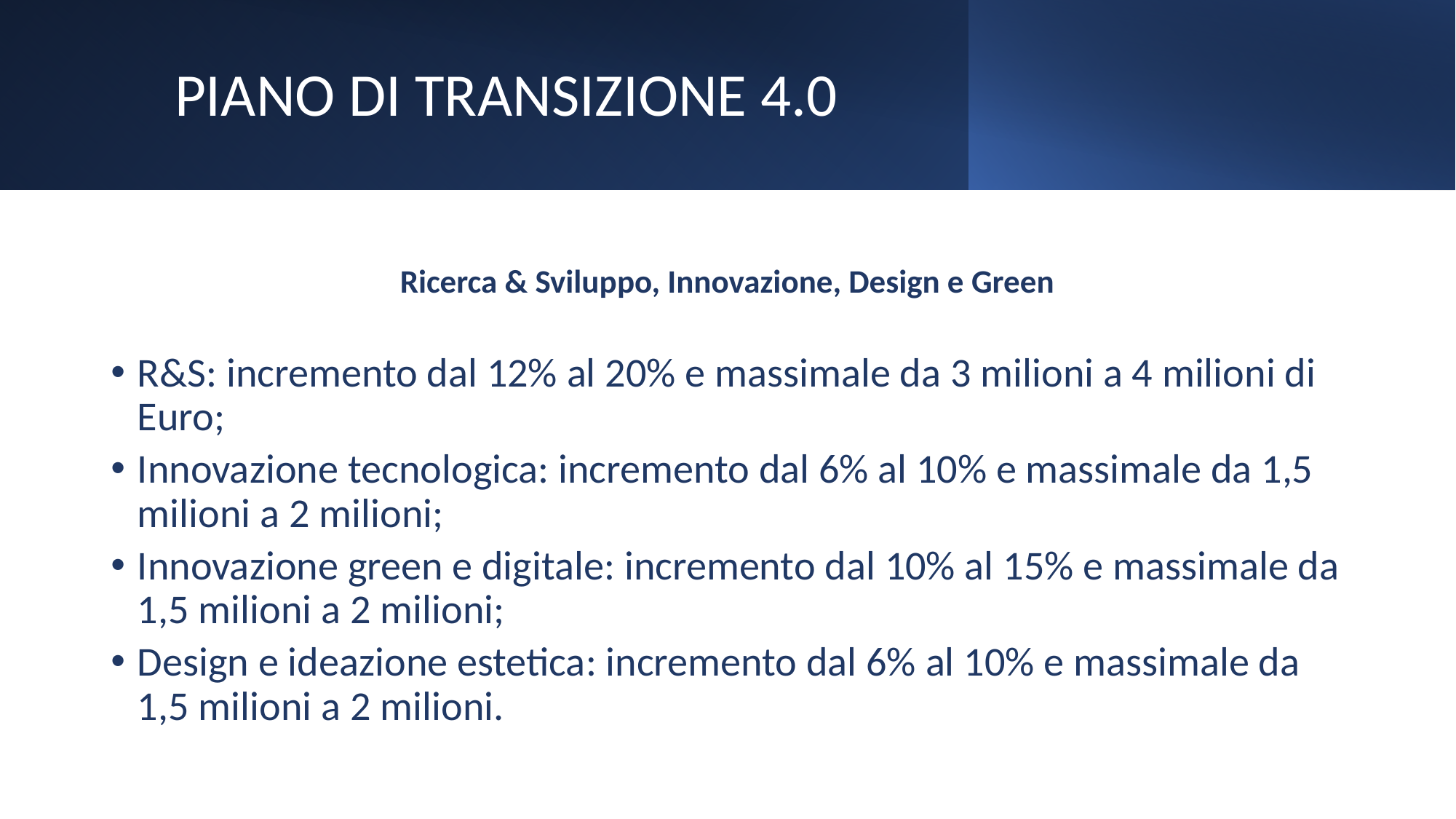

# PIANO DI TRANSIZIONE 4.0

Ricerca & Sviluppo, Innovazione, Design e Green

R&S: incremento dal 12% al 20% e massimale da 3 milioni a 4 milioni di Euro;
Innovazione tecnologica: incremento dal 6% al 10% e massimale da 1,5 milioni a 2 milioni;
Innovazione green e digitale: incremento dal 10% al 15% e massimale da 1,5 milioni a 2 milioni;
Design e ideazione estetica: incremento dal 6% al 10% e massimale da 1,5 milioni a 2 milioni.